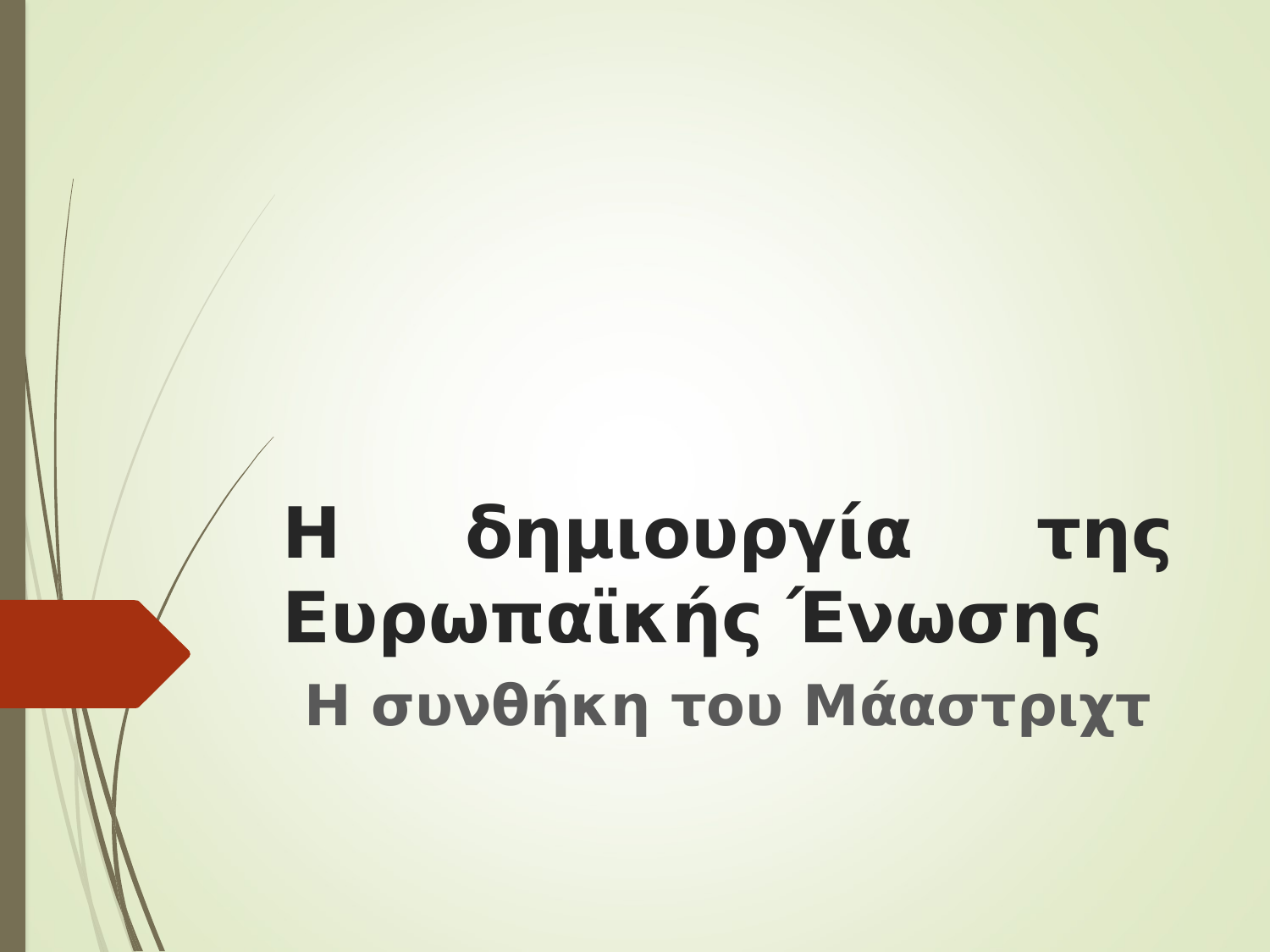

# Η δημιουργία της Ευρωπαϊκής Ένωσης
Η συνθήκη του Μάαστριχτ